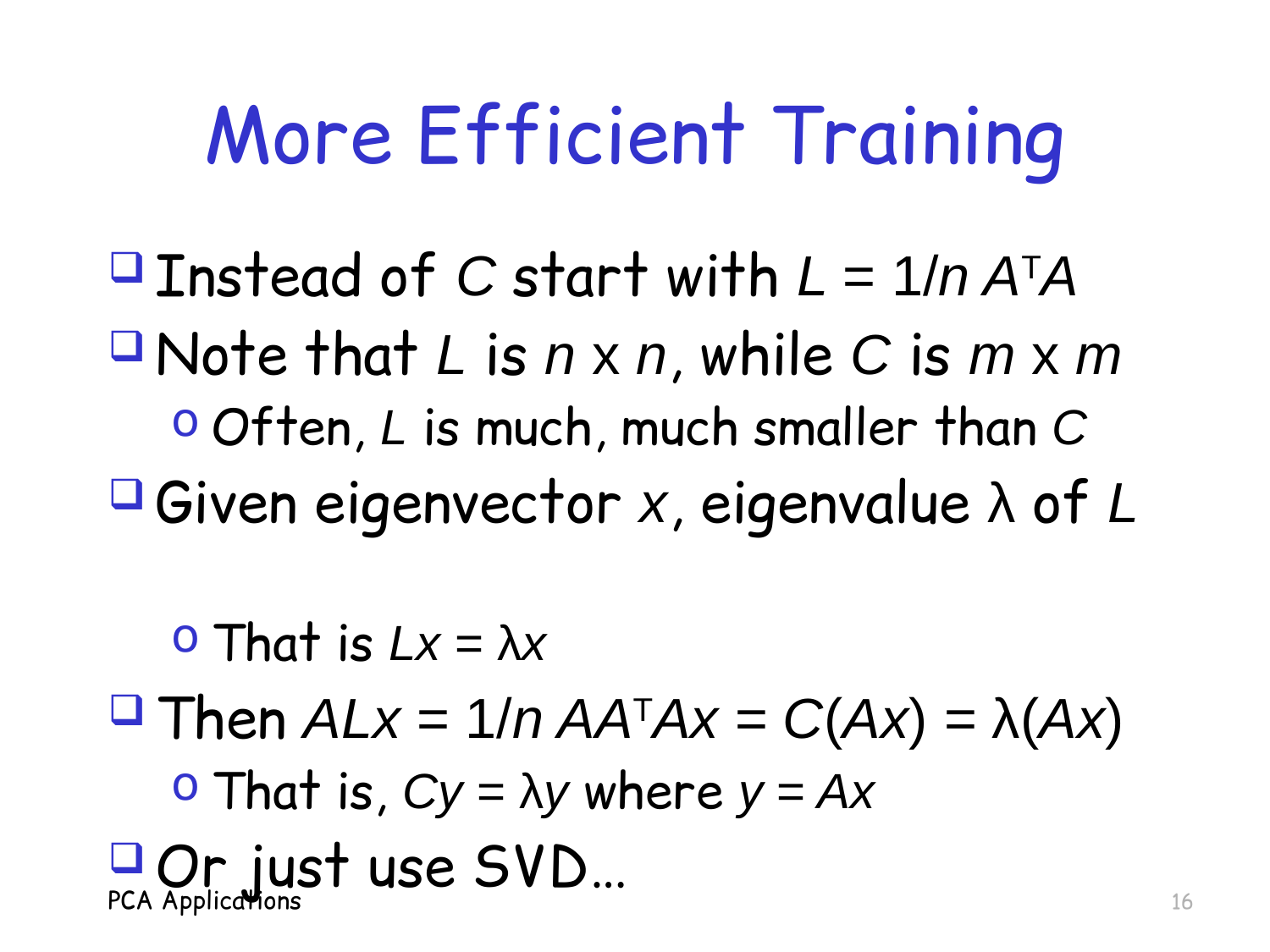

# More Efficient Training
Instead of C start with L = 1/n ATA
Note that L is n x n, while C is m x m
Often, L is much, much smaller than C
Given eigenvector x, eigenvalue λ of L
That is Lx = λx
Then ALx = 1/n AATAx = C(Ax) = λ(Ax)
That is, Cy = λy where y = Ax
Or just use SVD…
PCA Applications
16